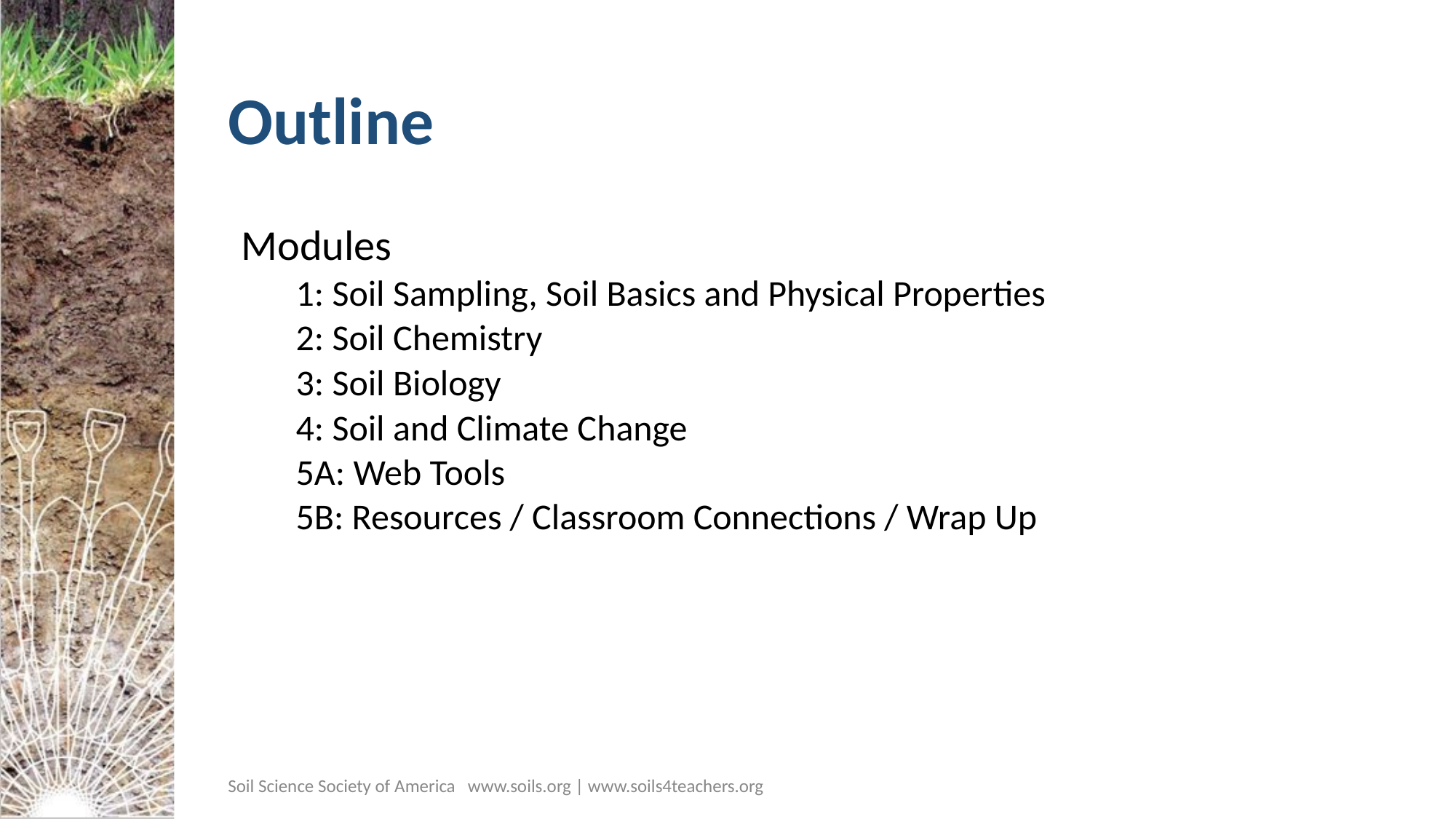

# Outline
Modules
1: Soil Sampling, Soil Basics and Physical Properties
2: Soil Chemistry
3: Soil Biology
4: Soil and Climate Change
5A: Web Tools
5B: Resources / Classroom Connections / Wrap Up

Soil Science Society of America   www.soils.org | www.soils4teachers.org